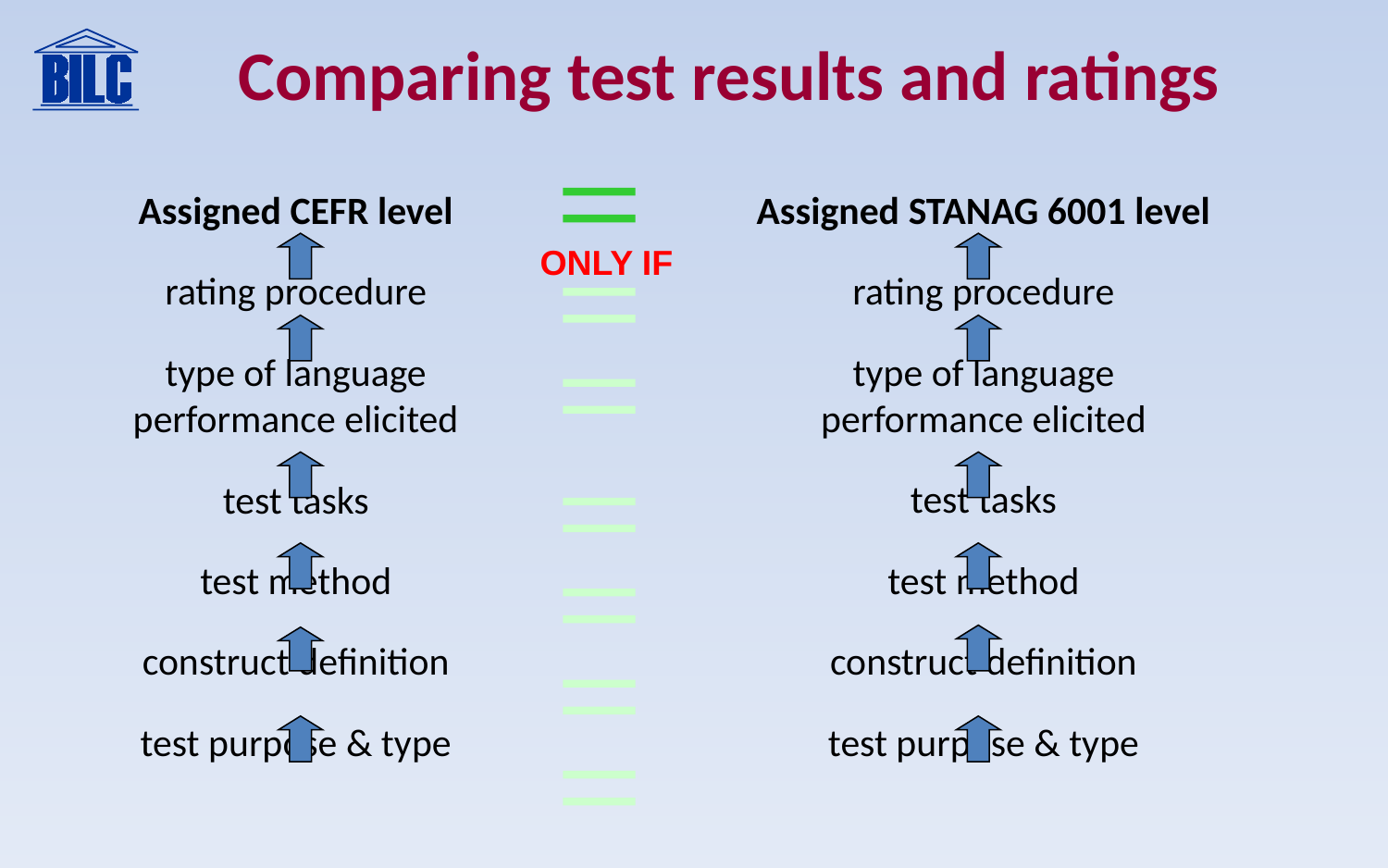

Comparing test results and ratings

Assigned CEFR level
rating procedure
type of language
performance elicited
test tasks
test method
construct definition
test purpose & type
Assigned STANAG 6001 level
rating procedure
type of language
performance elicited
test tasks
test method
construct definition
test purpose & type
=

ONLY IF

=

=

=

=

=

=